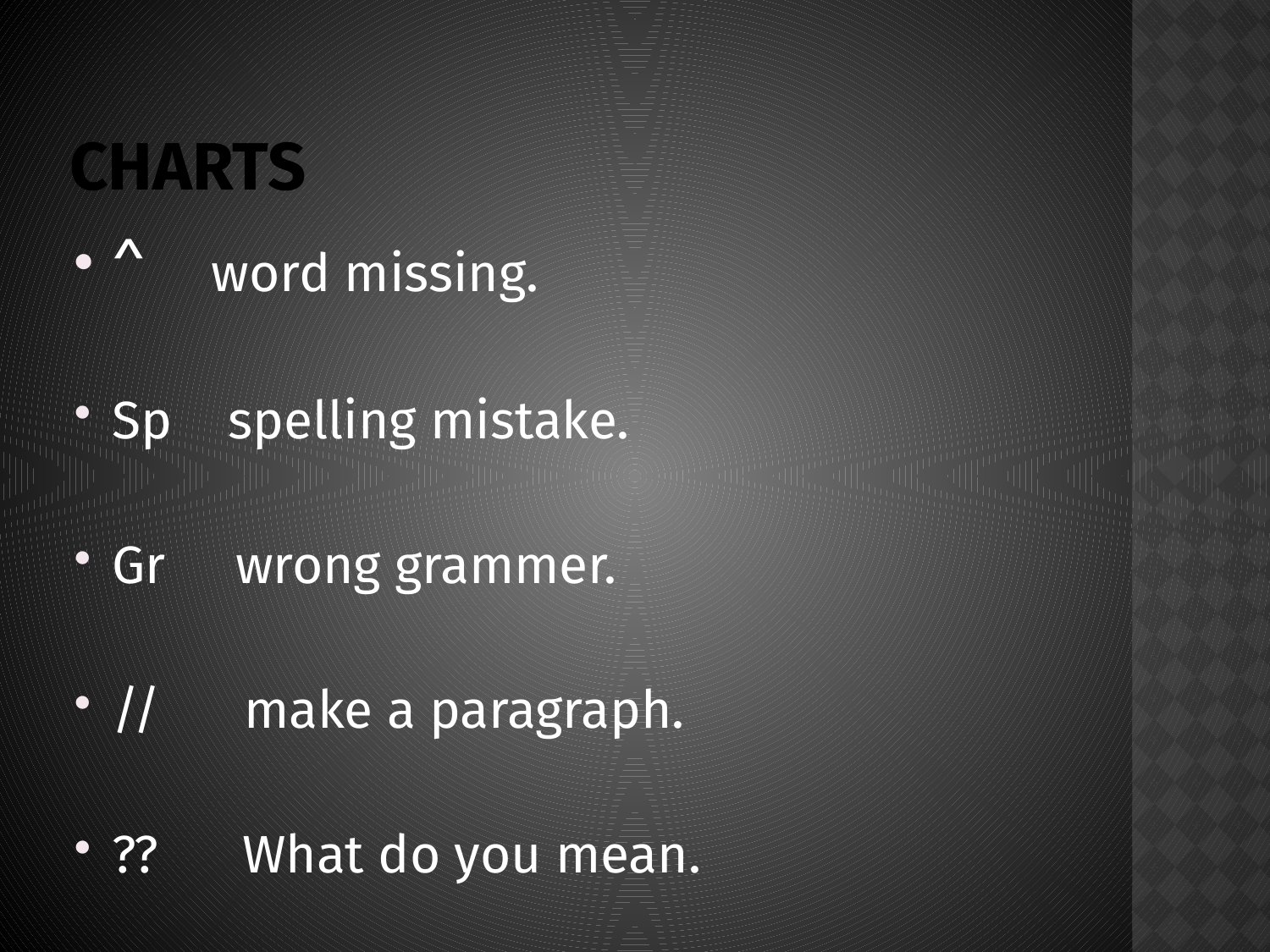

# Charts
^    word missing.

Sp    spelling mistake.

Gr     wrong grammer.

//      make a paragraph.

??      What do you mean.